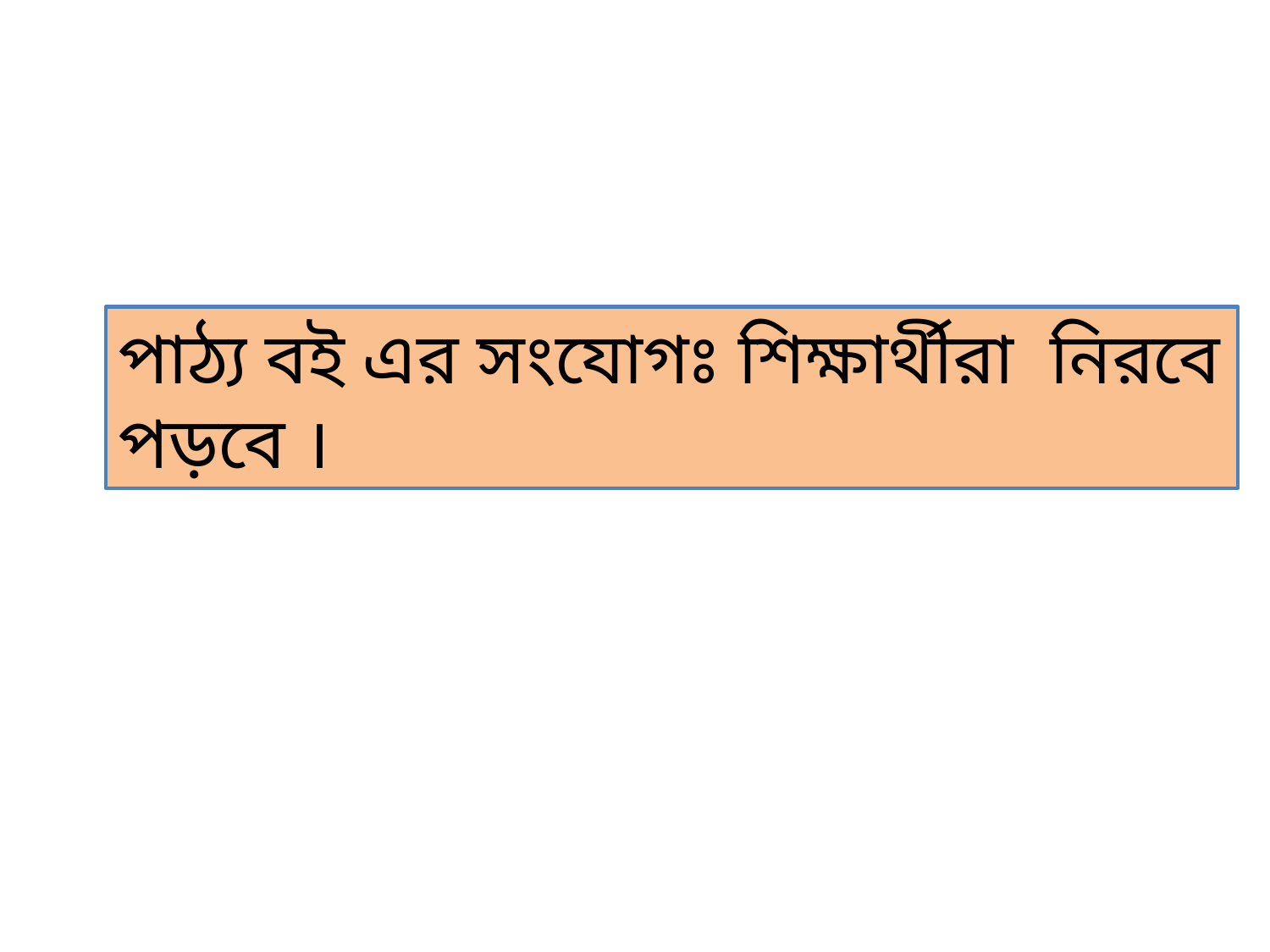

পাঠ্য বই এর সংযোগঃ শিক্ষার্থীরা  নিরবে পড়বে ।